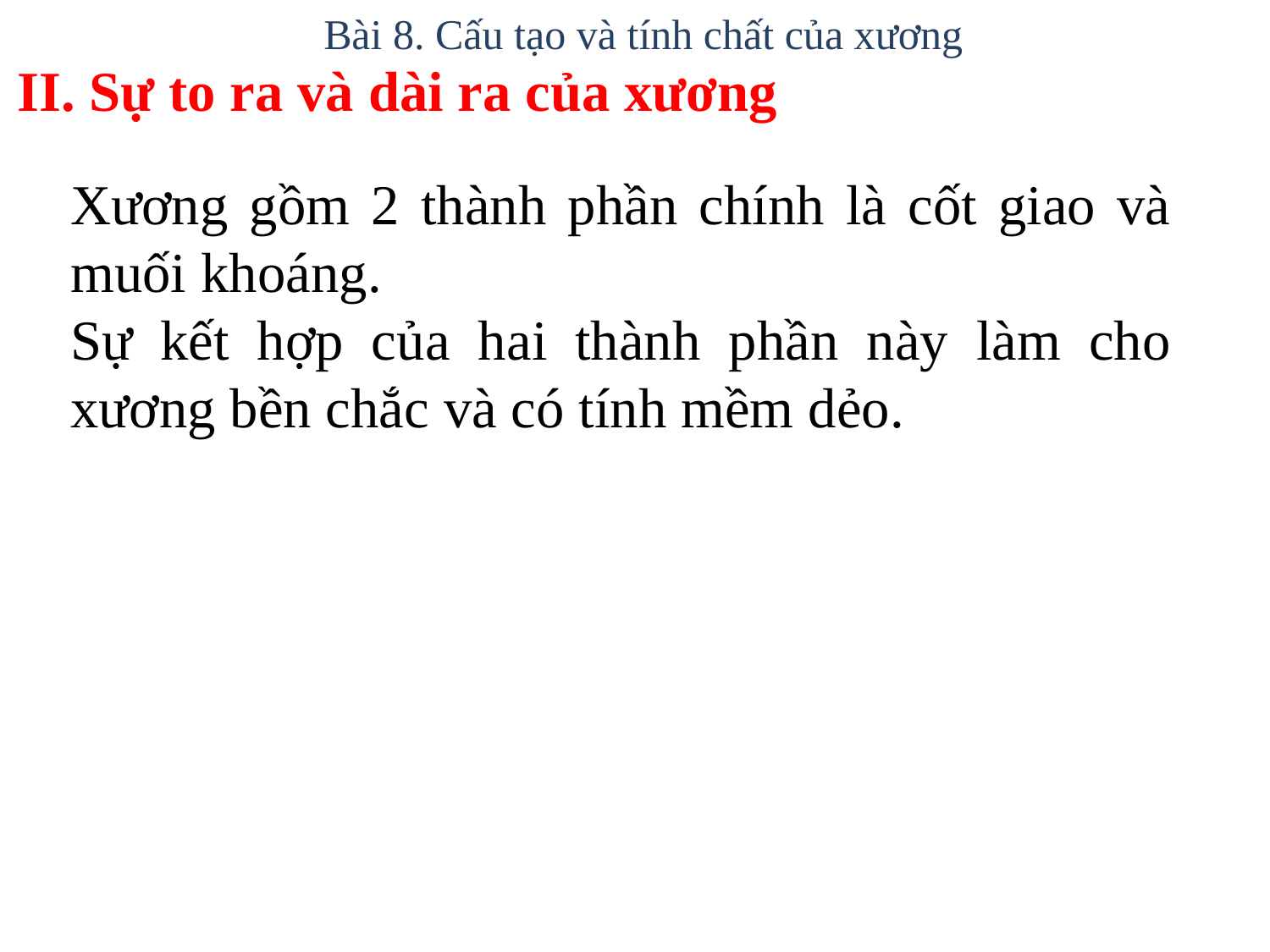

Bài 8. Cấu tạo và tính chất của xương
II. Sự to ra và dài ra của xương
Xương gồm 2 thành phần chính là cốt giao và muối khoáng.
Sự kết hợp của hai thành phần này làm cho xương bền chắc và có tính mềm dẻo.